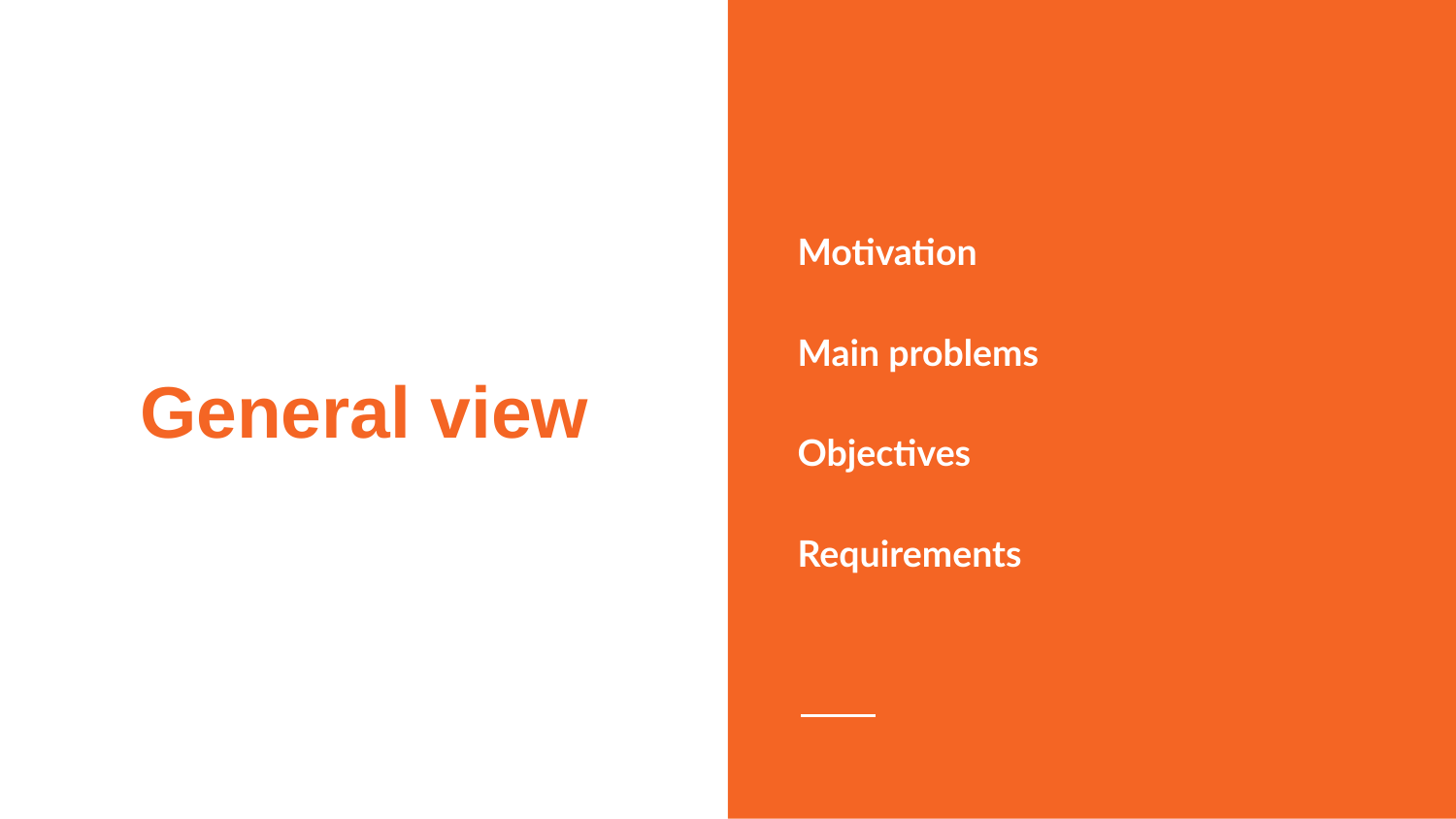

Motivation

Main problems

Objectives

Requirements
# General view